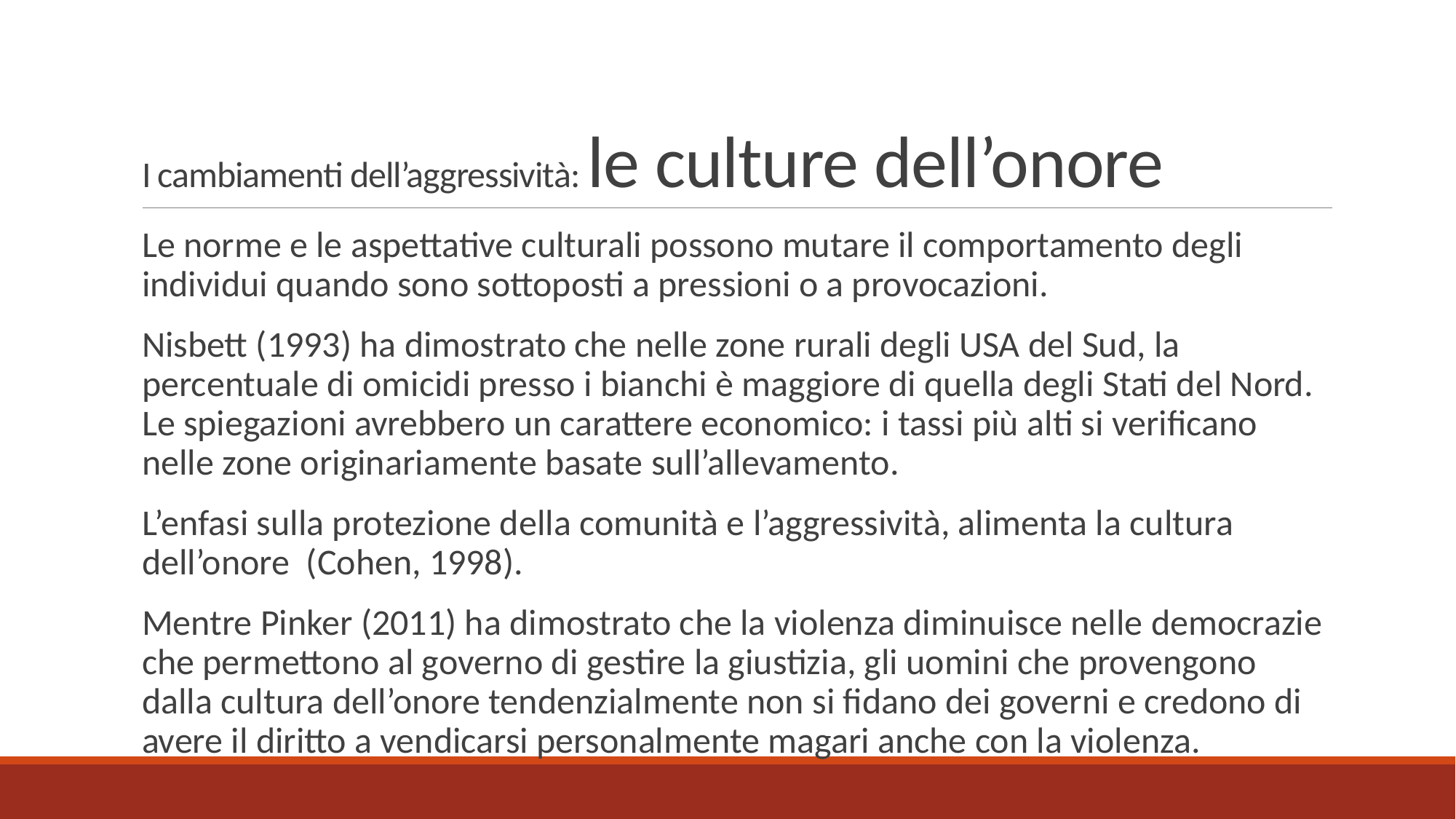

# I cambiamenti dell’aggressività: le culture dell’onore
Le norme e le aspettative culturali possono mutare il comportamento degli individui quando sono sottoposti a pressioni o a provocazioni.
Nisbett (1993) ha dimostrato che nelle zone rurali degli USA del Sud, la percentuale di omicidi presso i bianchi è maggiore di quella degli Stati del Nord. Le spiegazioni avrebbero un carattere economico: i tassi più alti si verificano nelle zone originariamente basate sull’allevamento.
L’enfasi sulla protezione della comunità e l’aggressività, alimenta la cultura dell’onore  (Cohen, 1998).
Mentre Pinker (2011) ha dimostrato che la violenza diminuisce nelle democrazie che permettono al governo di gestire la giustizia, gli uomini che provengono dalla cultura dell’onore tendenzialmente non si fidano dei governi e credono di avere il diritto a vendicarsi personalmente magari anche con la violenza.